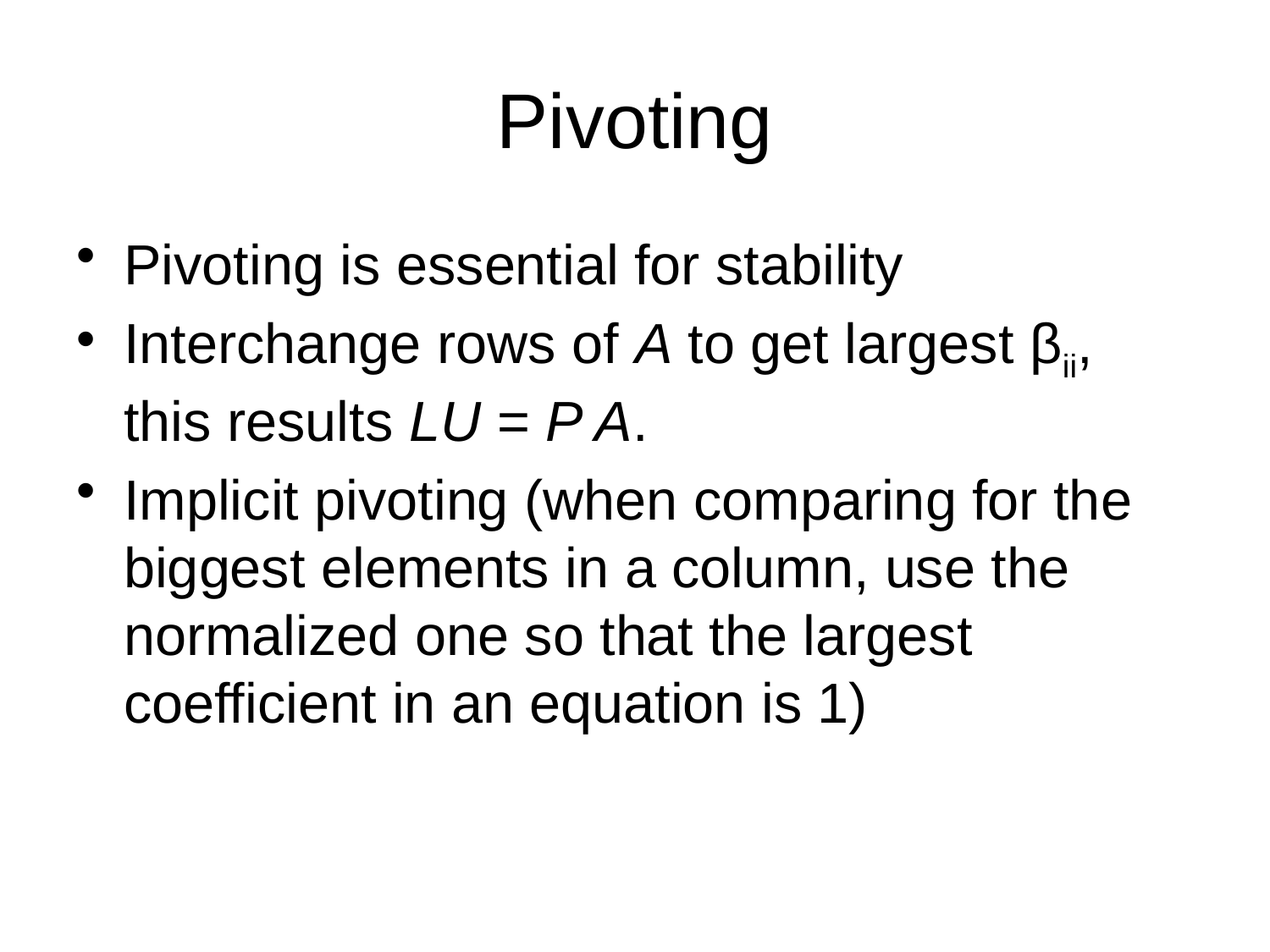

# Pivoting
Pivoting is essential for stability
Interchange rows of A to get largest βii, this results LU = P A.
Implicit pivoting (when comparing for the biggest elements in a column, use the normalized one so that the largest coefficient in an equation is 1)